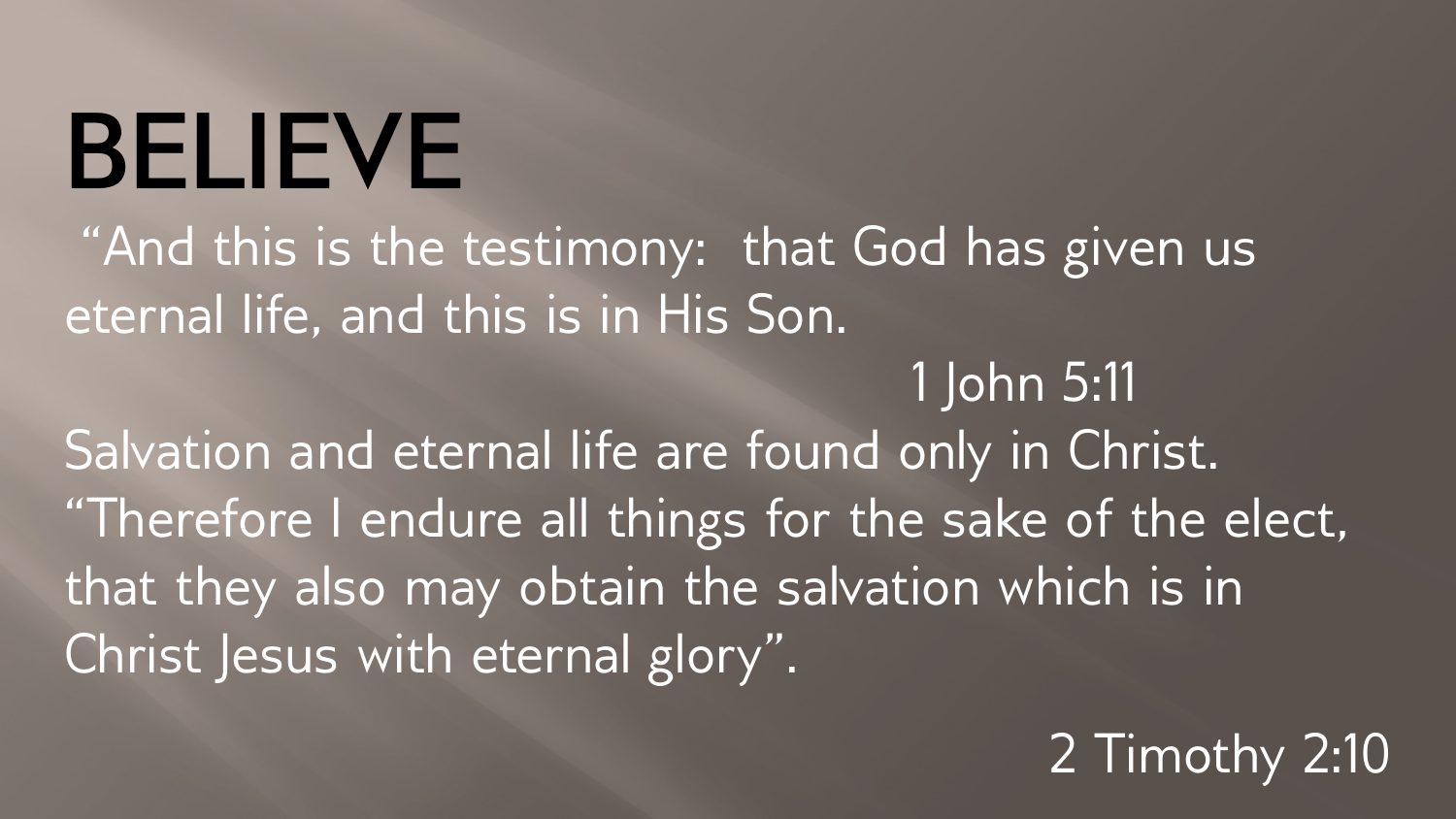

# BELIEVE
 “And this is the testimony:  that God has given us eternal life, and this is in His Son.
1 John 5:11
Salvation and eternal life are found only in Christ.  “Therefore I endure all things for the sake of the elect, that they also may obtain the salvation which is in Christ Jesus with eternal glory”.
                                        2 Timothy 2:10